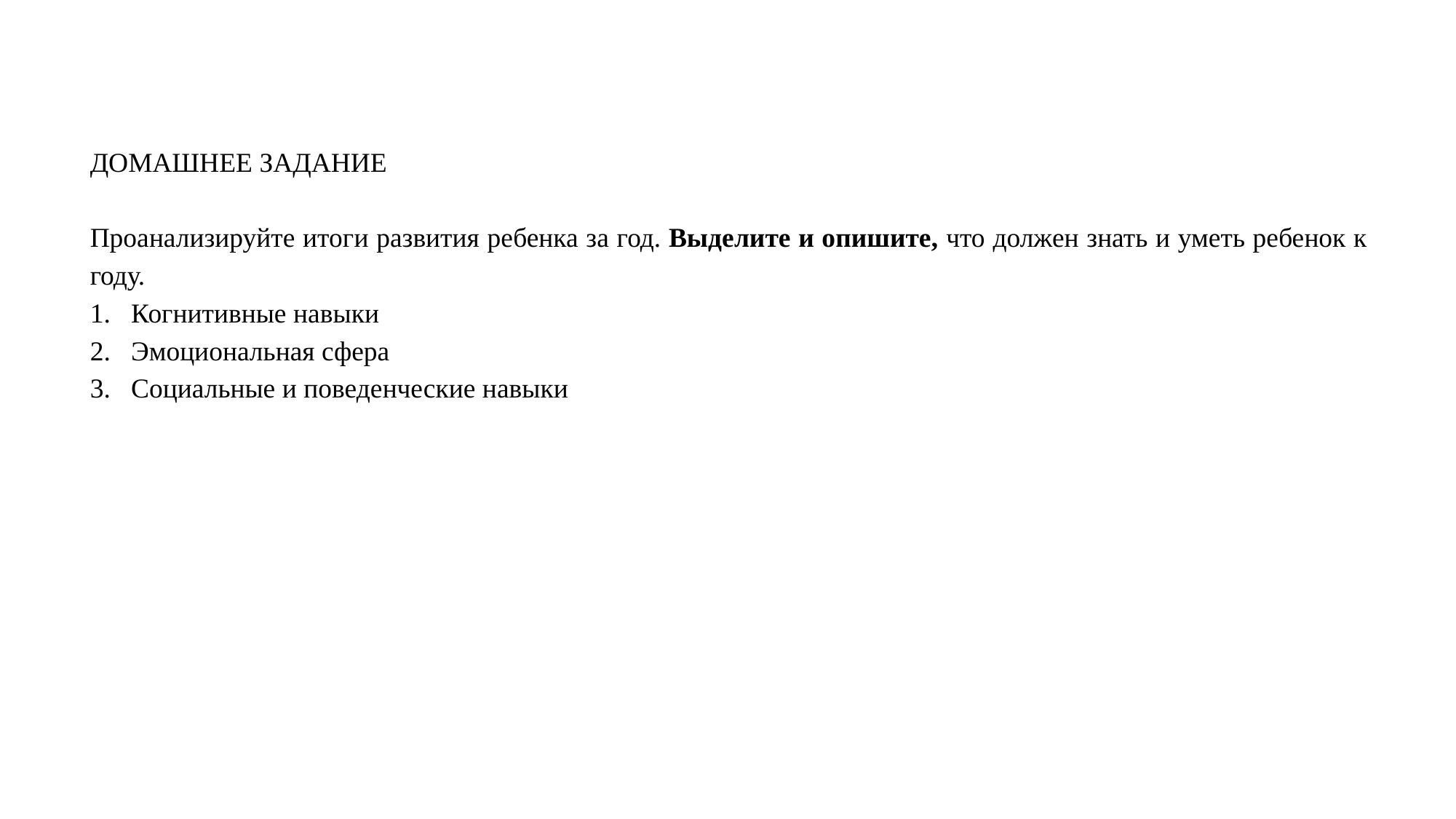

ДОМАШНЕЕ ЗАДАНИЕ

Проанализируйте итоги развития ребенка за год. Выделите и опишите, что должен знать и уметь ребенок к году.
Когнитивные навыки
Эмоциональная сфера
Социальные и поведенческие навыки